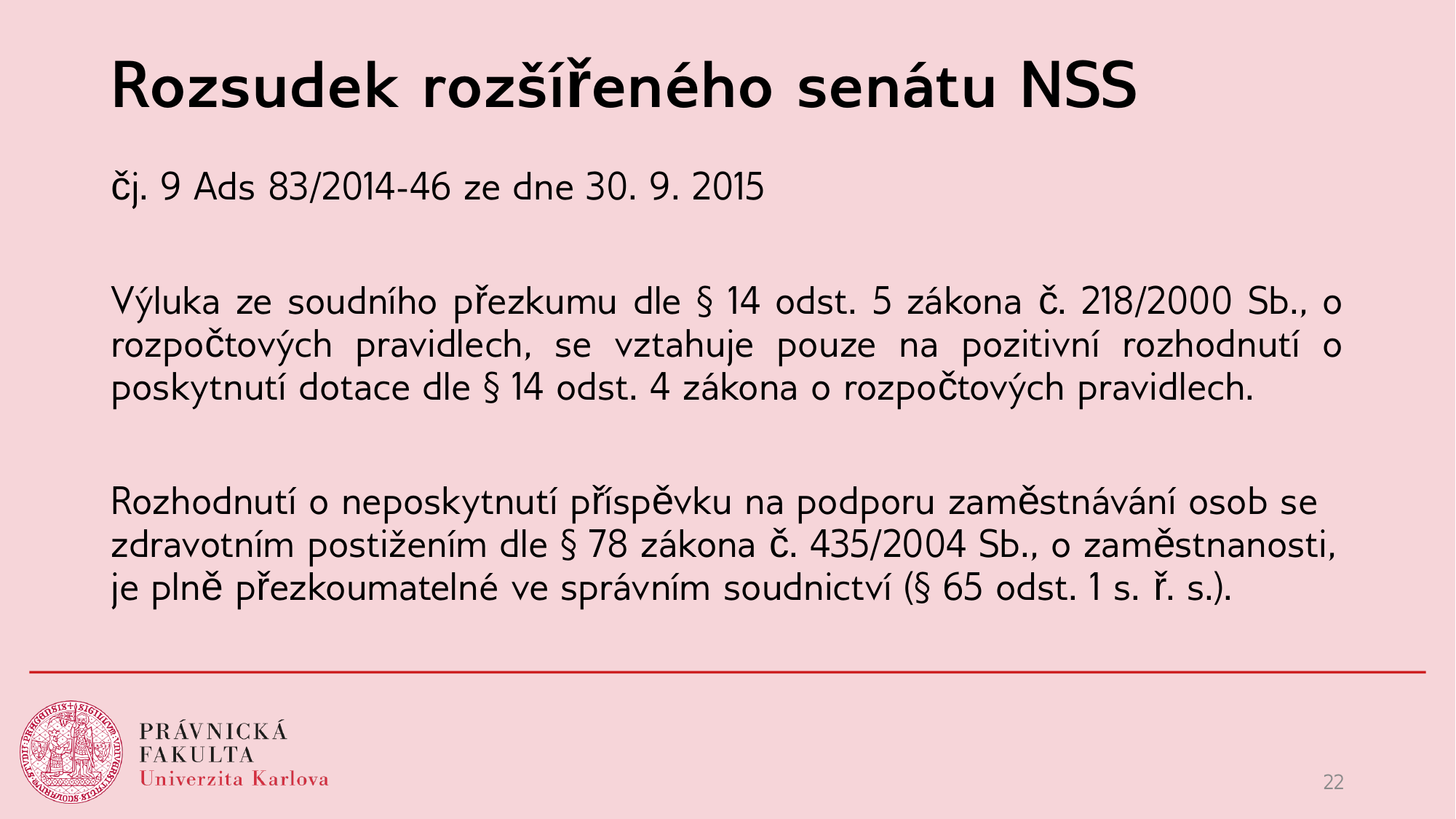

# Rozsudek rozšířeného senátu NSS
čj. 9 Ads 83/2014-46 ze dne 30. 9. 2015

Výluka ze soudního přezkumu dle § 14 odst. 5 zákona č. 218/2000 Sb., o rozpočtových pravidlech, se vztahuje pouze na pozitivní rozhodnutí o poskytnutí dotace dle § 14 odst. 4 zákona o rozpočtových pravidlech.

Rozhodnutí o neposkytnutí příspěvku na podporu zaměstnávání osob se zdravotním postižením dle § 78 zákona č. 435/2004 Sb., o zaměstnanosti, je plně přezkoumatelné ve správním soudnictví (§ 65 odst. 1 s. ř. s.).

22